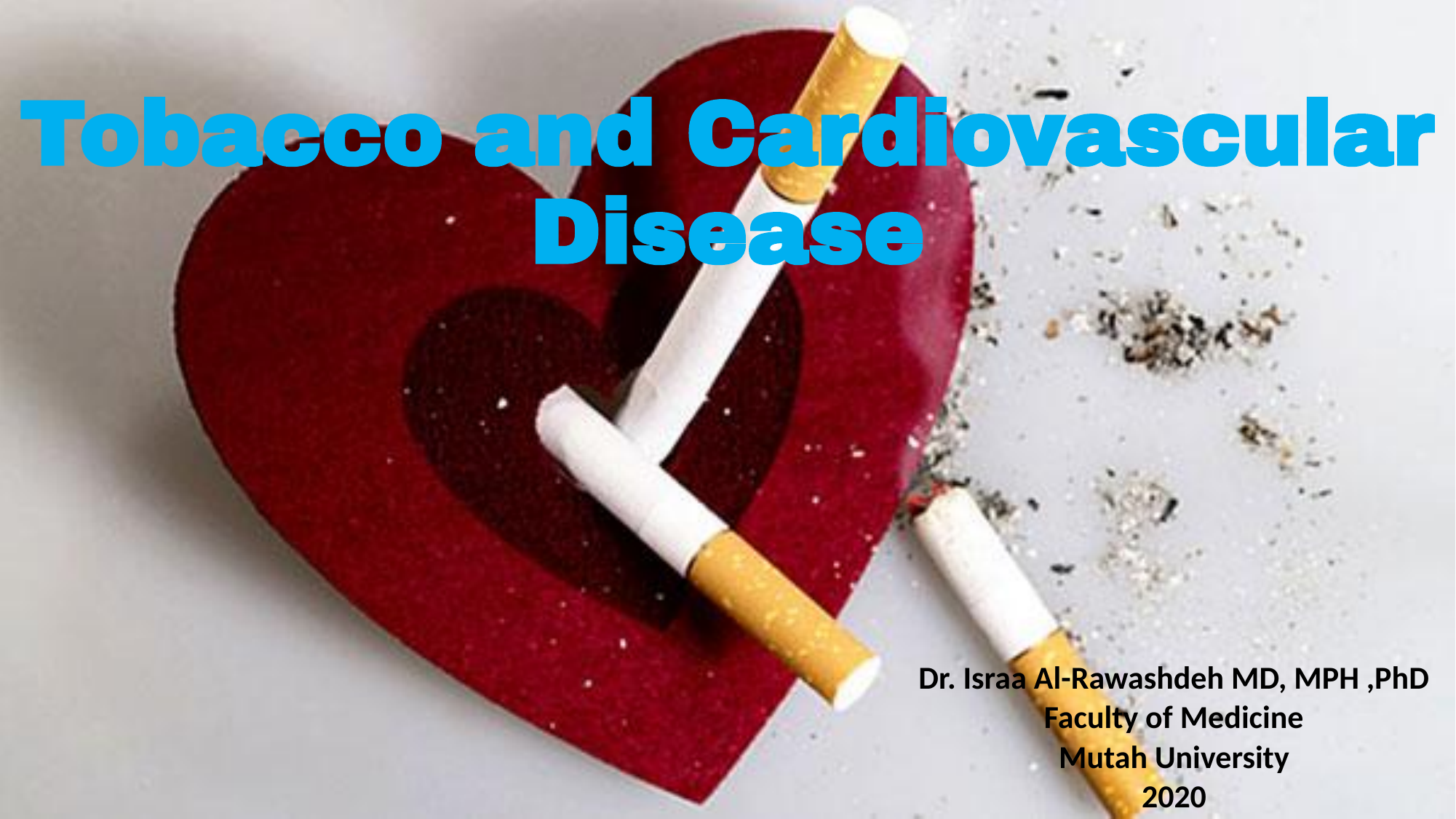

# Tobacco and Cardiovascular Disease
Dr. Israa Al-Rawashdeh MD, MPH ,PhD
Faculty of Medicine
Mutah University
2020